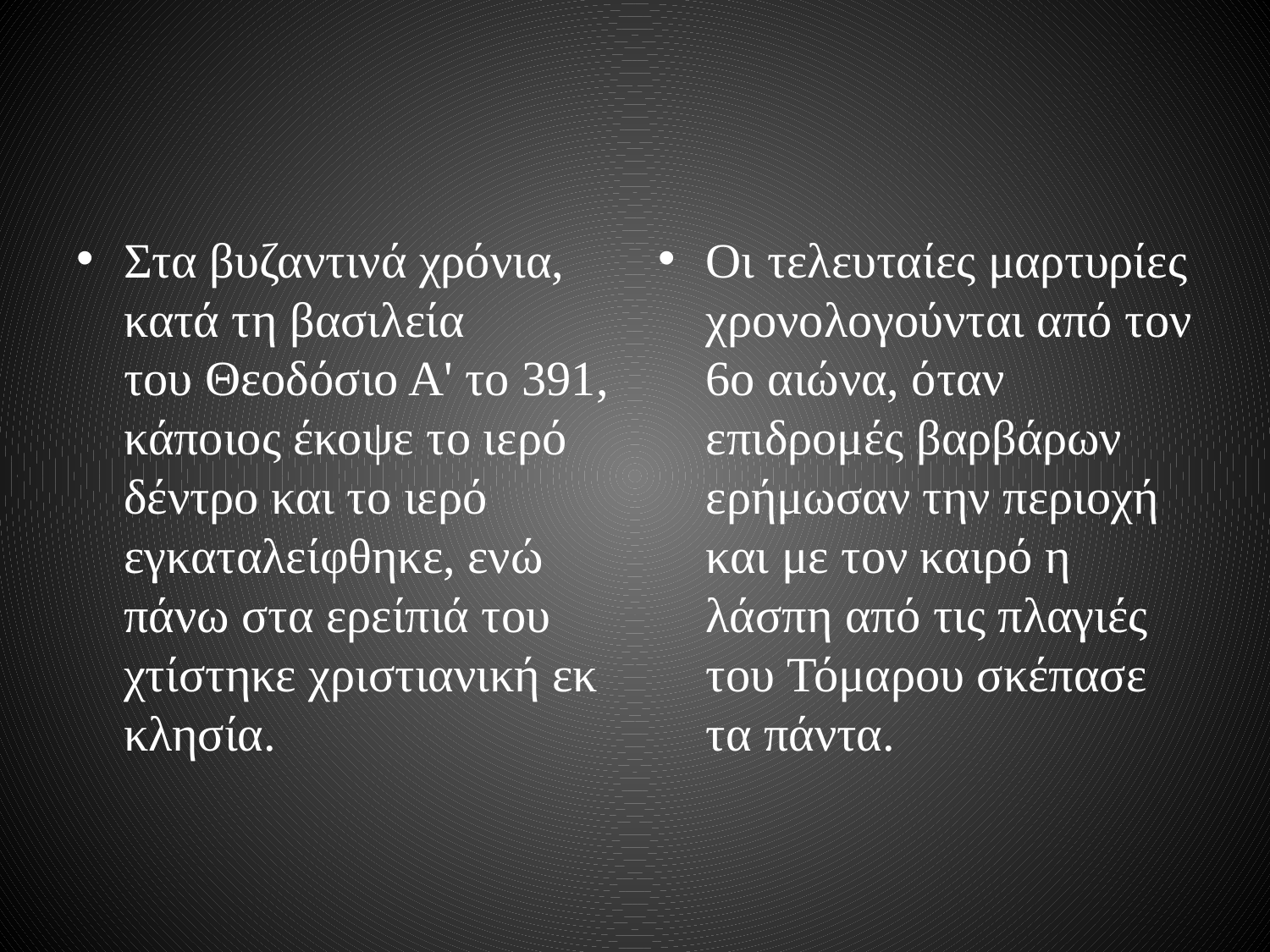

#
Στα βυζαντινά χρόνια, κατά τη βασιλεία του Θεοδόσιο Α' το 391, κάποιος έκοψε το ιερό δέντρο και το ιερό εγκαταλείφθηκε, ενώ πάνω στα ερείπιά του χτίστηκε χριστιανική εκκλησία.

Οι τελευταίες μαρτυρίες χρονολογούνται από τον 6ο αιώνα, όταν επιδρομές βαρβάρων ερήμωσαν την περιοχή και με τον καιρό η λάσπη από τις πλαγιές του Τόμαρου σκέπασε τα πάντα.